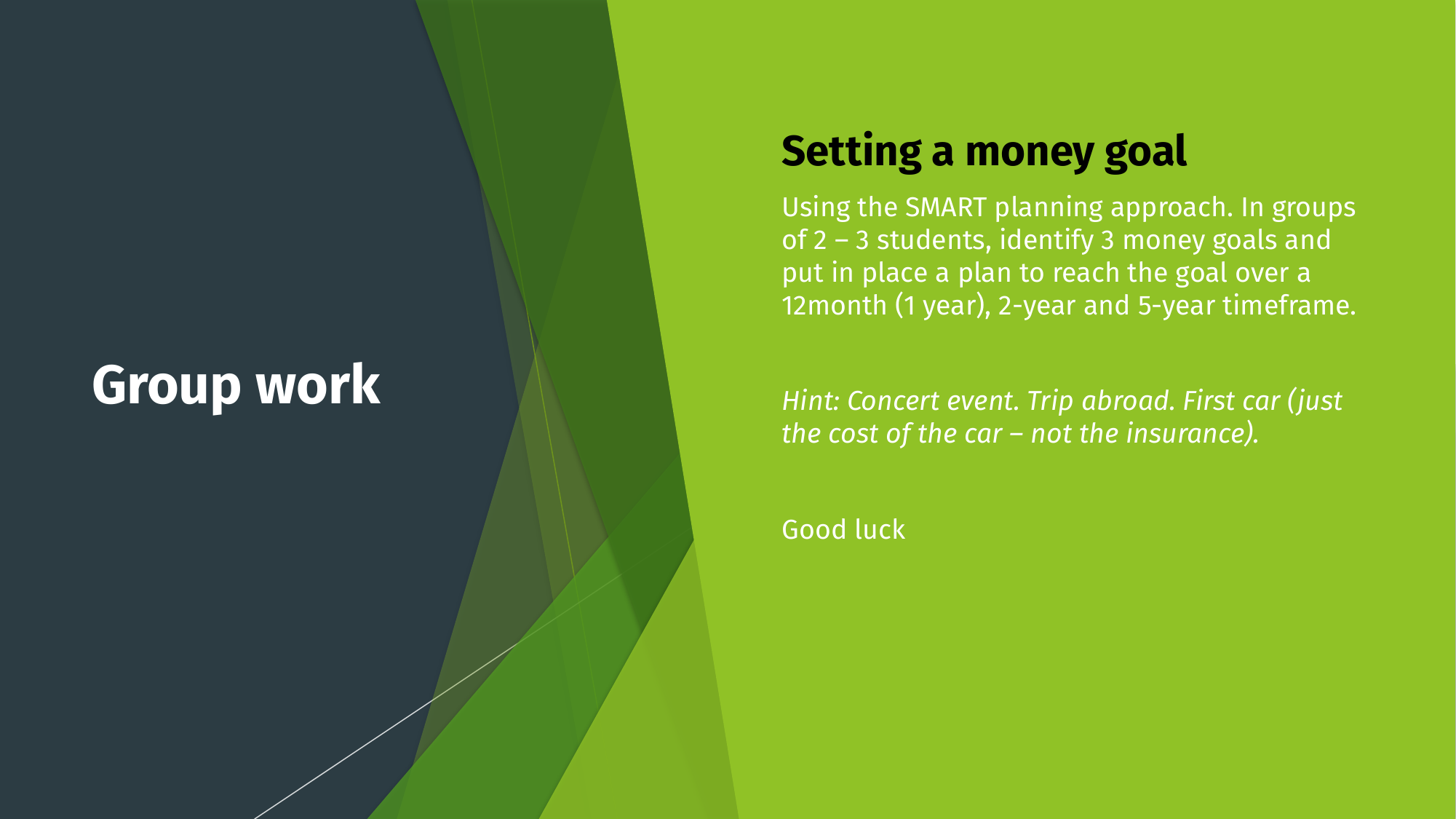

# Group work
Setting a money goal
Using the SMART planning approach. In groups of 2 – 3 students, identify 3 money goals and put in place a plan to reach the goal over a 12month (1 year), 2-year and 5-year timeframe.

Hint: Concert event. Trip abroad. First car (just the cost of the car – not the insurance).

Good luck